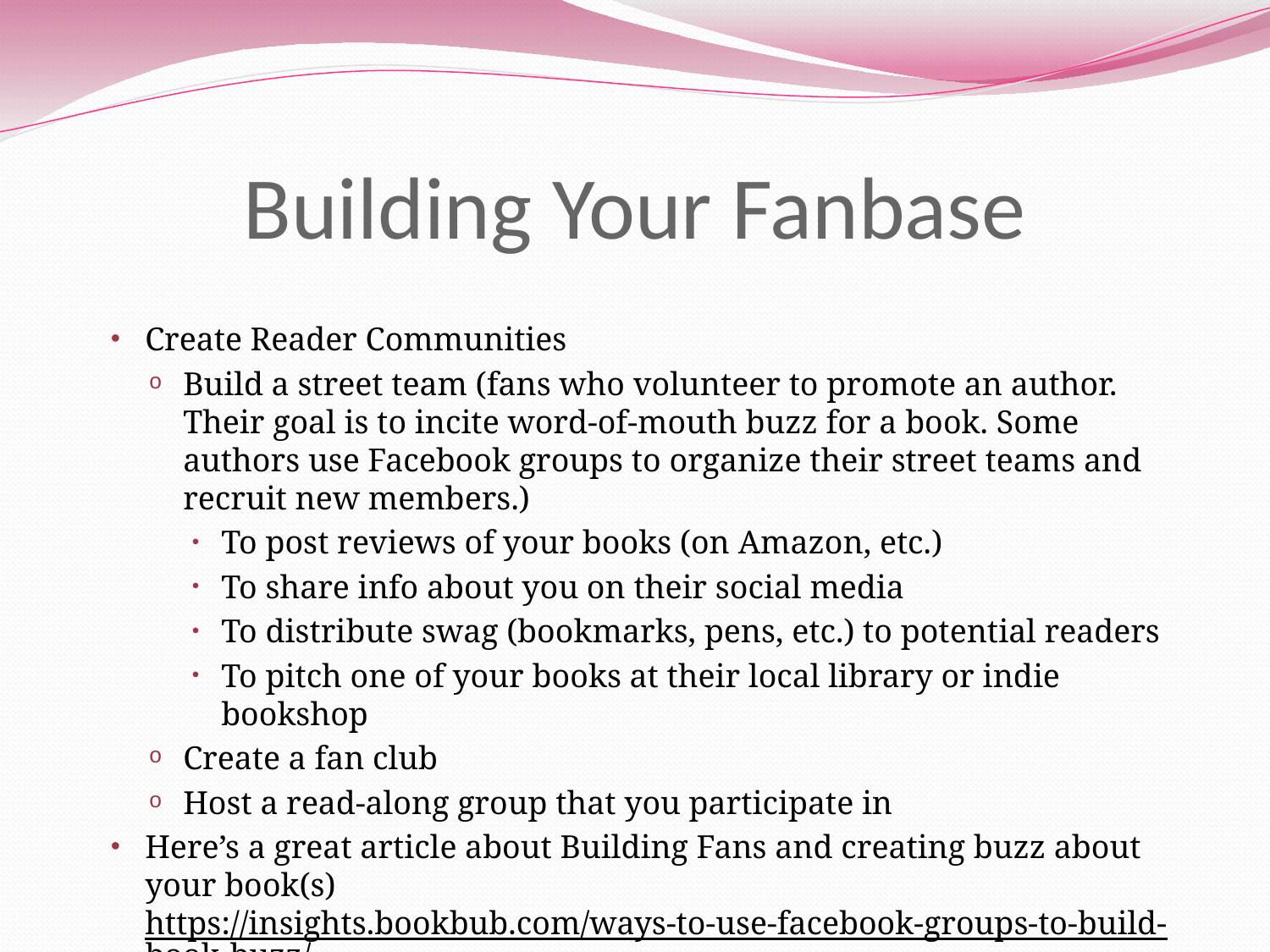

# Building Your Fanbase

Create Reader Communities
Build a street team (fans who volunteer to promote an author. Their goal is to incite word-of-mouth buzz for a book. Some authors use Facebook groups to organize their street teams and recruit new members.)
To post reviews of your books (on Amazon, etc.)
To share info about you on their social media
To distribute swag (bookmarks, pens, etc.) to potential readers
To pitch one of your books at their local library or indie bookshop
Create a fan club
Host a read-along group that you participate in
Here’s a great article about Building Fans and creating buzz about your book(s) https://insights.bookbub.com/ways-to-use-facebook-groups-to-build-book-buzz/